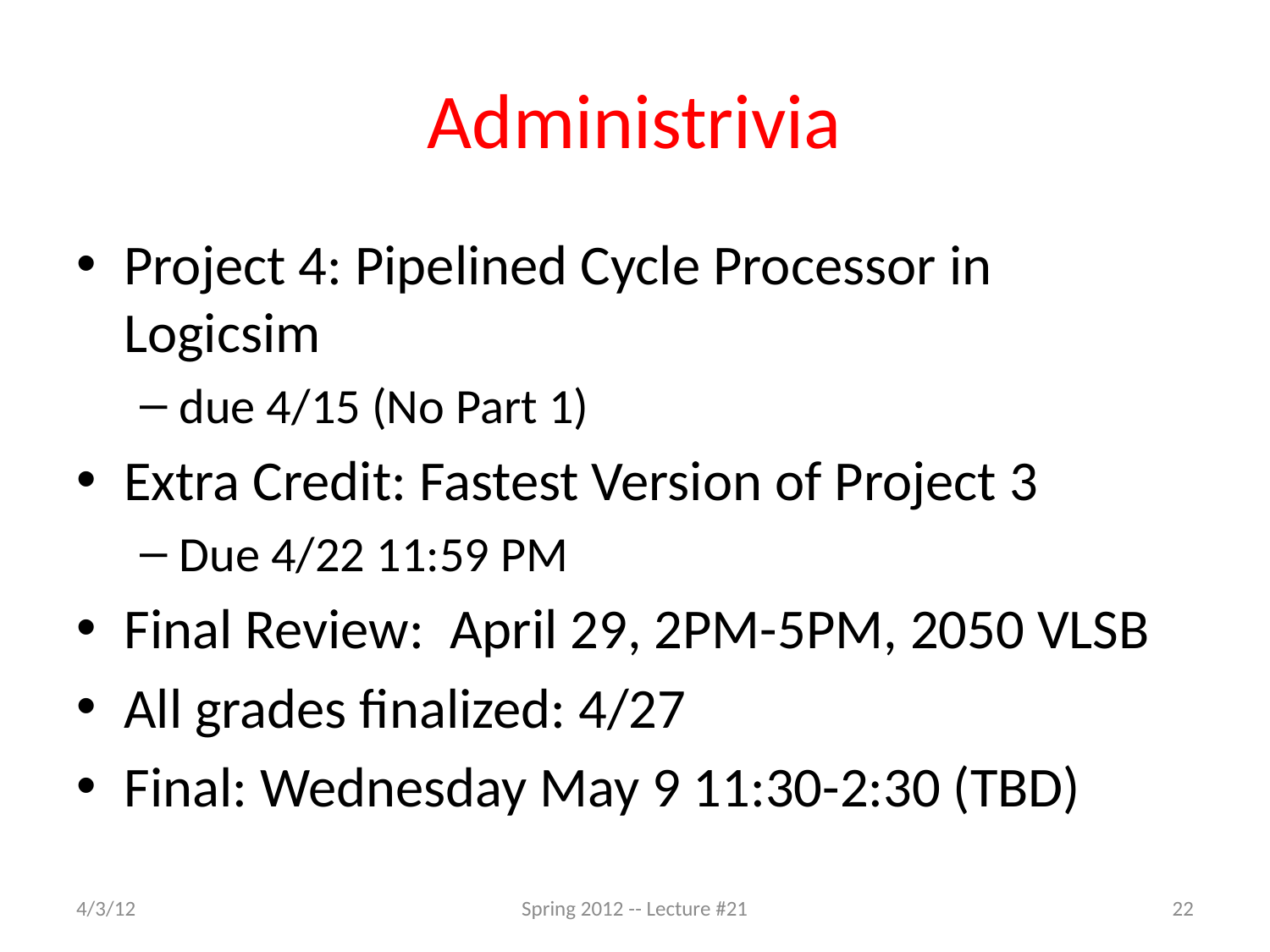

# Administrivia
Project 4: Pipelined Cycle Processor in Logicsim
due 4/15 (No Part 1)
Extra Credit: Fastest Version of Project 3
Due 4/22 11:59 PM
Final Review:  April 29, 2PM-5PM, 2050 VLSB
All grades finalized: 4/27
Final: Wednesday May 9 11:30-2:30 (TBD)

4/3/12
Spring 2012 -- Lecture #21
22